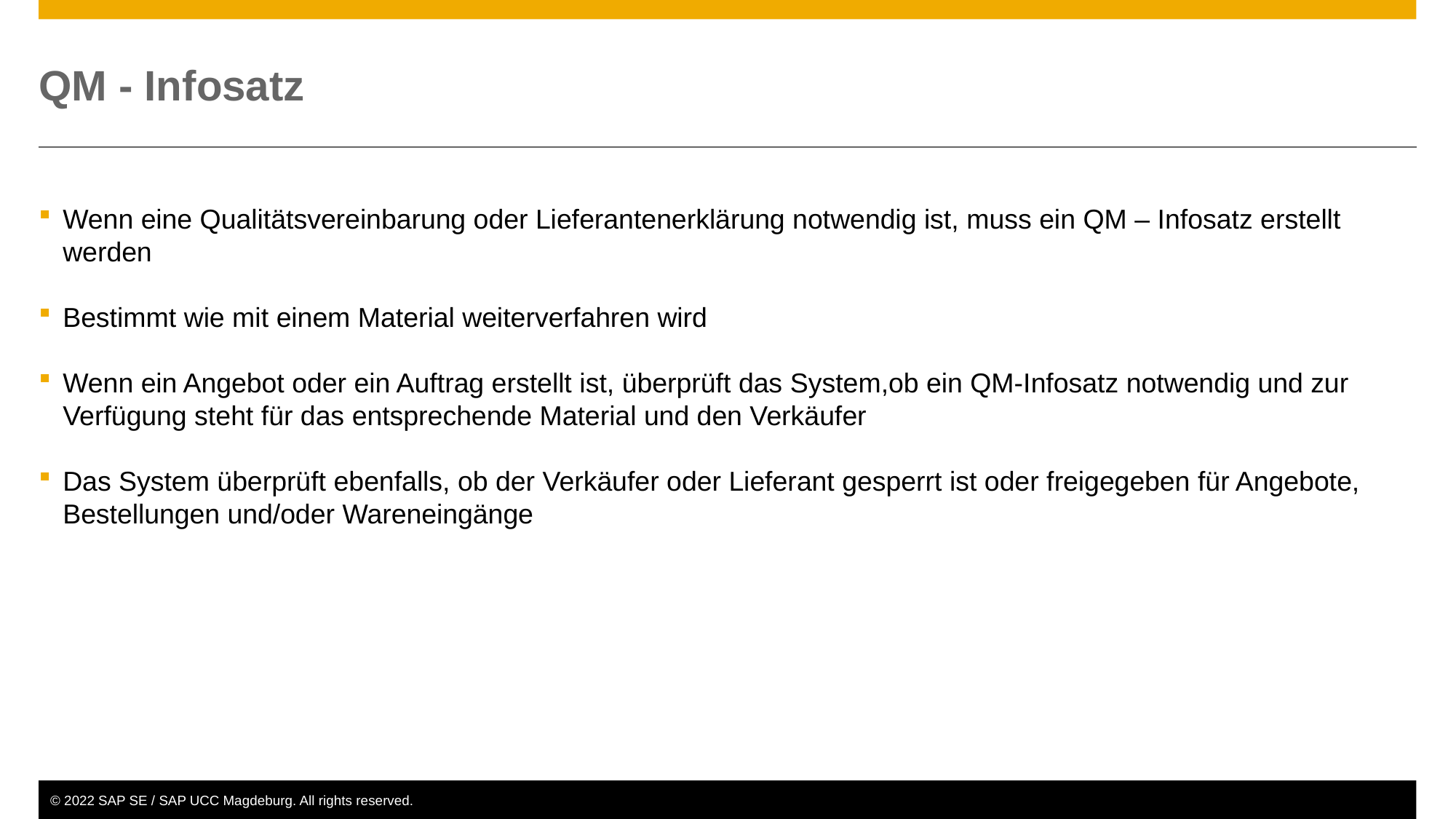

# QM - Infosatz
Wenn eine Qualitätsvereinbarung oder Lieferantenerklärung notwendig ist, muss ein QM – Infosatz erstellt werden

Bestimmt wie mit einem Material weiterverfahren wird

Wenn ein Angebot oder ein Auftrag erstellt ist, überprüft das System,ob ein QM-Infosatz notwendig und zur Verfügung steht für das entsprechende Material und den Verkäufer

Das System überprüft ebenfalls, ob der Verkäufer oder Lieferant gesperrt ist oder freigegeben für Angebote, Bestellungen und/oder Wareneingänge